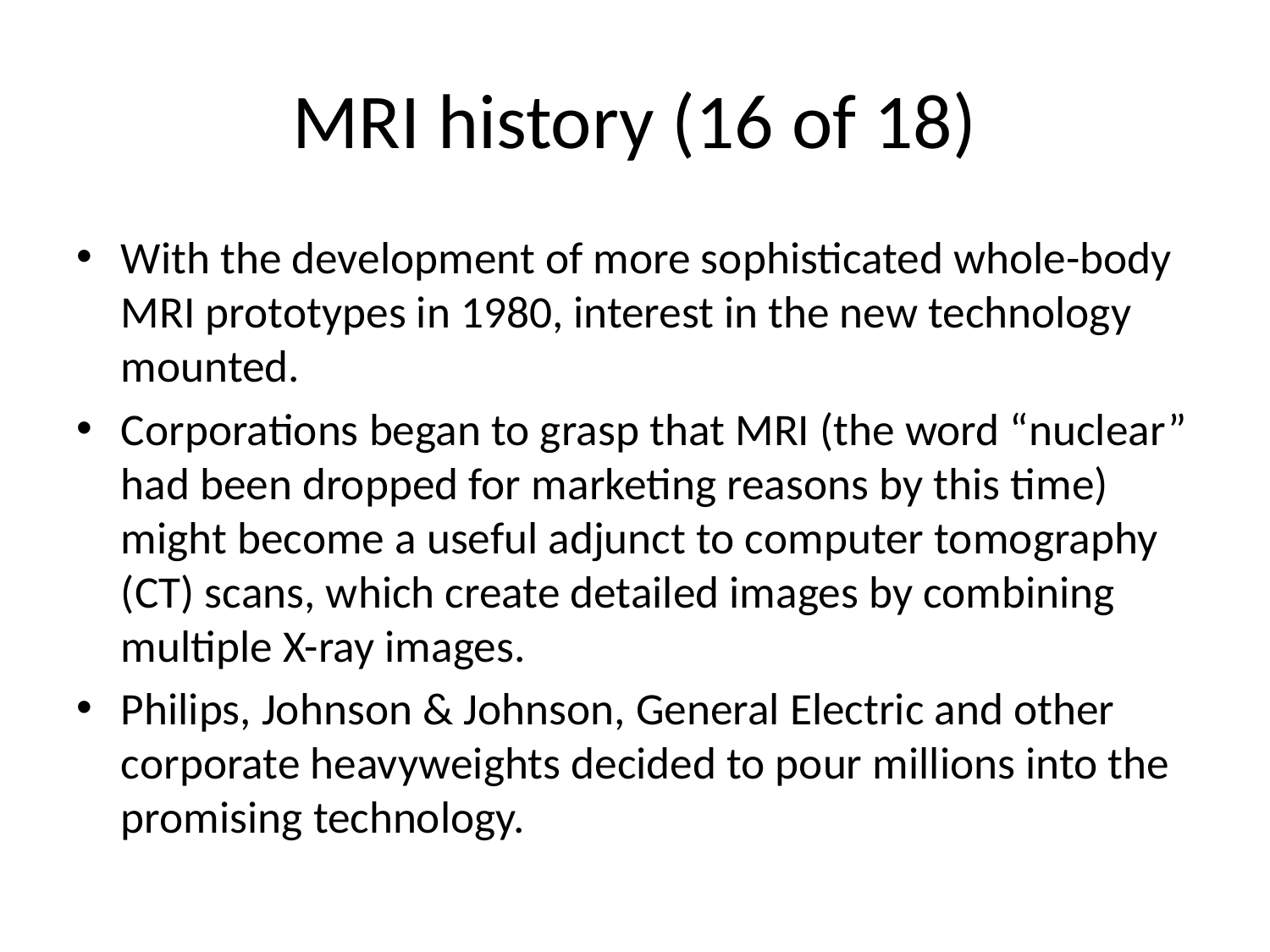

# MRI history (16 of 18)
With the development of more sophisticated whole-body MRI prototypes in 1980, interest in the new technology mounted.
Corporations began to grasp that MRI (the word “nuclear” had been dropped for marketing reasons by this time) might become a useful adjunct to computer tomography (CT) scans, which create detailed images by combining multiple X-ray images.
Philips, Johnson & Johnson, General Electric and other corporate heavyweights decided to pour millions into the promising technology.